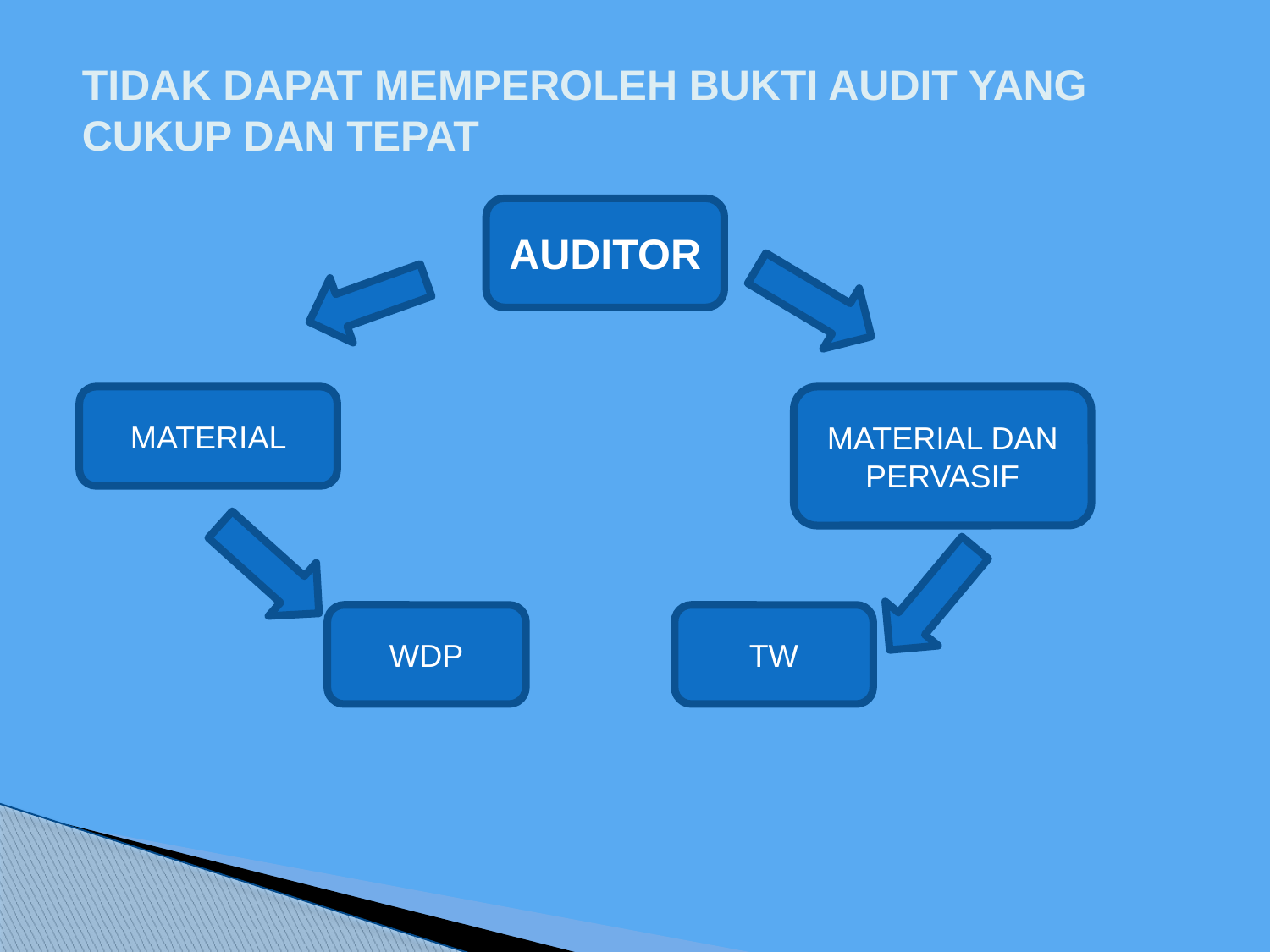

# TIDAK DAPAT MEMPEROLEH BUKTI AUDIT YANG CUKUP DAN TEPAT
AUDITOR

MATERIAL DAN PERVASIF
MATERIAL

WDP
TW